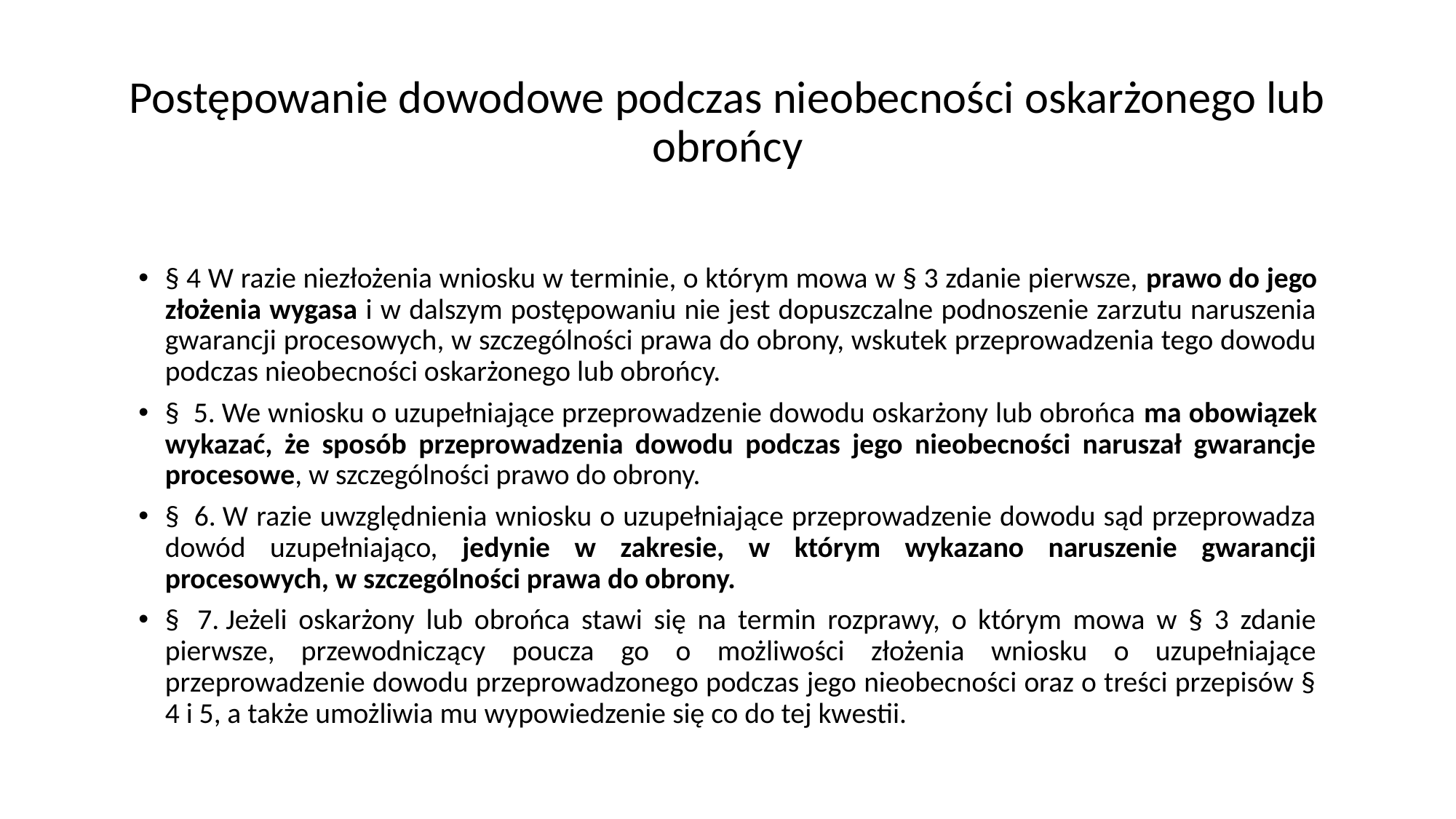

# Postępowanie dowodowe podczas nieobecności oskarżonego lub obrońcy

§ 4 W razie niezłożenia wniosku w terminie, o którym mowa w § 3 zdanie pierwsze, prawo do jego złożenia wygasa i w dalszym postępowaniu nie jest dopuszczalne podnoszenie zarzutu naruszenia gwarancji procesowych, w szczególności prawa do obrony, wskutek przeprowadzenia tego dowodu podczas nieobecności oskarżonego lub obrońcy.
§  5. We wniosku o uzupełniające przeprowadzenie dowodu oskarżony lub obrońca ma obowiązek wykazać, że sposób przeprowadzenia dowodu podczas jego nieobecności naruszał gwarancje procesowe, w szczególności prawo do obrony.
§  6. W razie uwzględnienia wniosku o uzupełniające przeprowadzenie dowodu sąd przeprowadza dowód uzupełniająco, jedynie w zakresie, w którym wykazano naruszenie gwarancji procesowych, w szczególności prawa do obrony.
§  7. Jeżeli oskarżony lub obrońca stawi się na termin rozprawy, o którym mowa w § 3 zdanie pierwsze, przewodniczący poucza go o możliwości złożenia wniosku o uzupełniające przeprowadzenie dowodu przeprowadzonego podczas jego nieobecności oraz o treści przepisów § 4 i 5, a także umożliwia mu wypowiedzenie się co do tej kwestii.